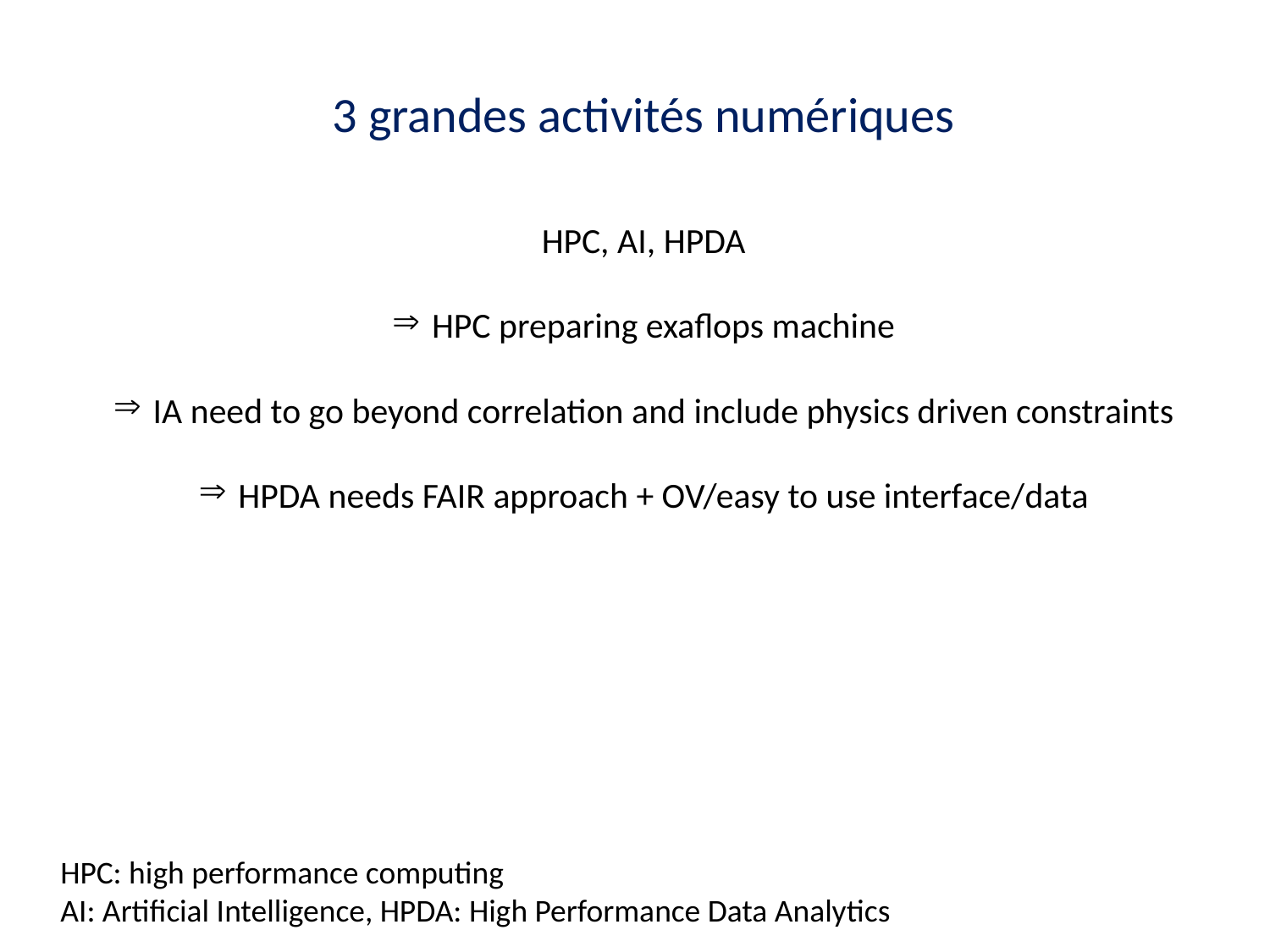

3 grandes activités numériques

HPC, AI, HPDA

HPC preparing exaflops machine

IA need to go beyond correlation and include physics driven constraints

HPDA needs FAIR approach + OV/easy to use interface/data
HPC: high performance computing
AI: Artificial Intelligence, HPDA: High Performance Data Analytics